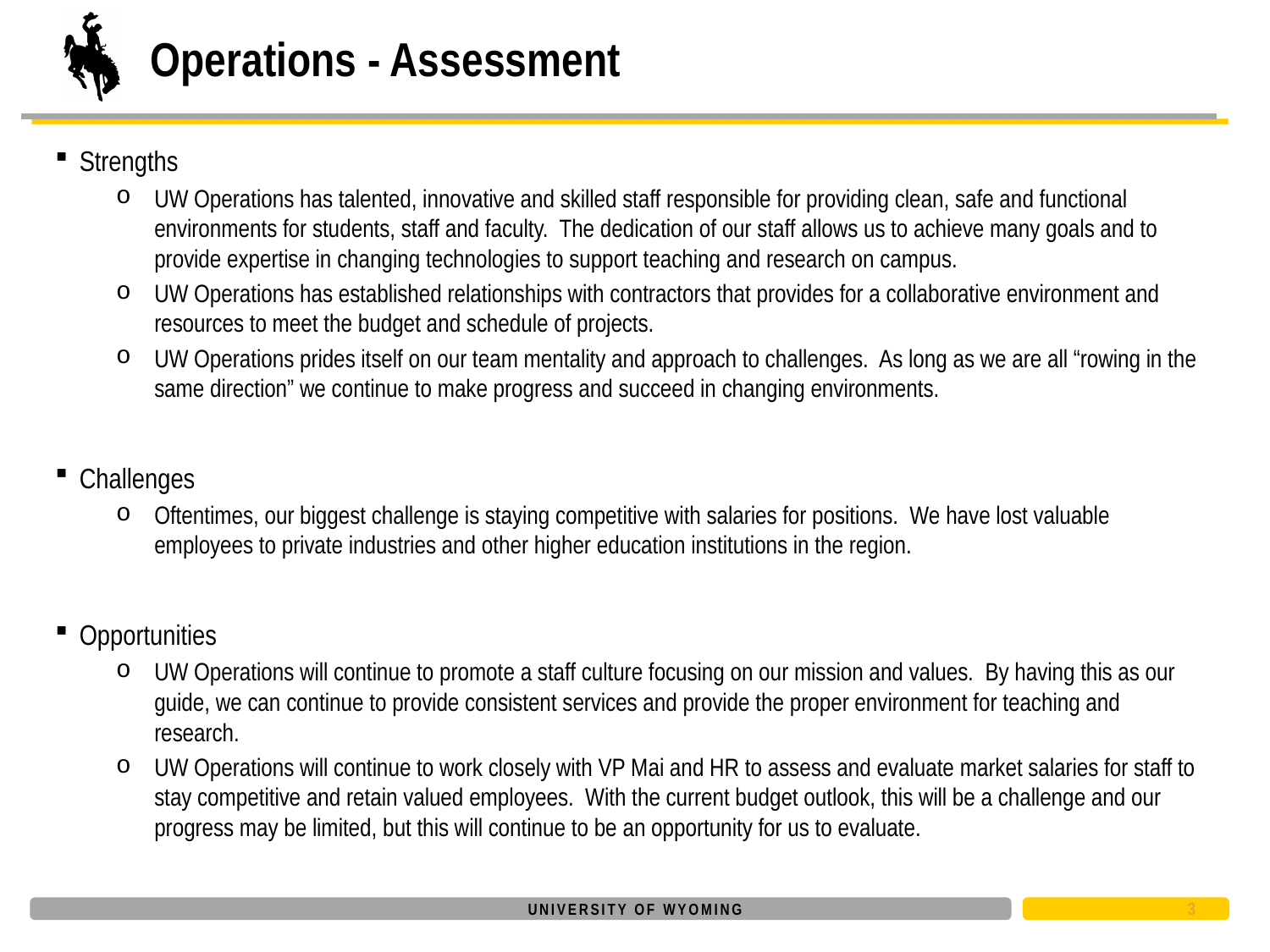

# Operations - Assessment
Strengths
UW Operations has talented, innovative and skilled staff responsible for providing clean, safe and functional environments for students, staff and faculty.  The dedication of our staff allows us to achieve many goals and to provide expertise in changing technologies to support teaching and research on campus.
UW Operations has established relationships with contractors that provides for a collaborative environment and resources to meet the budget and schedule of projects.
UW Operations prides itself on our team mentality and approach to challenges.  As long as we are all “rowing in the same direction” we continue to make progress and succeed in changing environments.

Challenges
Oftentimes, our biggest challenge is staying competitive with salaries for positions.  We have lost valuable employees to private industries and other higher education institutions in the region.

Opportunities
UW Operations will continue to promote a staff culture focusing on our mission and values.  By having this as our guide, we can continue to provide consistent services and provide the proper environment for teaching and research.
UW Operations will continue to work closely with VP Mai and HR to assess and evaluate market salaries for staff to stay competitive and retain valued employees.  With the current budget outlook, this will be a challenge and our progress may be limited, but this will continue to be an opportunity for us to evaluate.
3